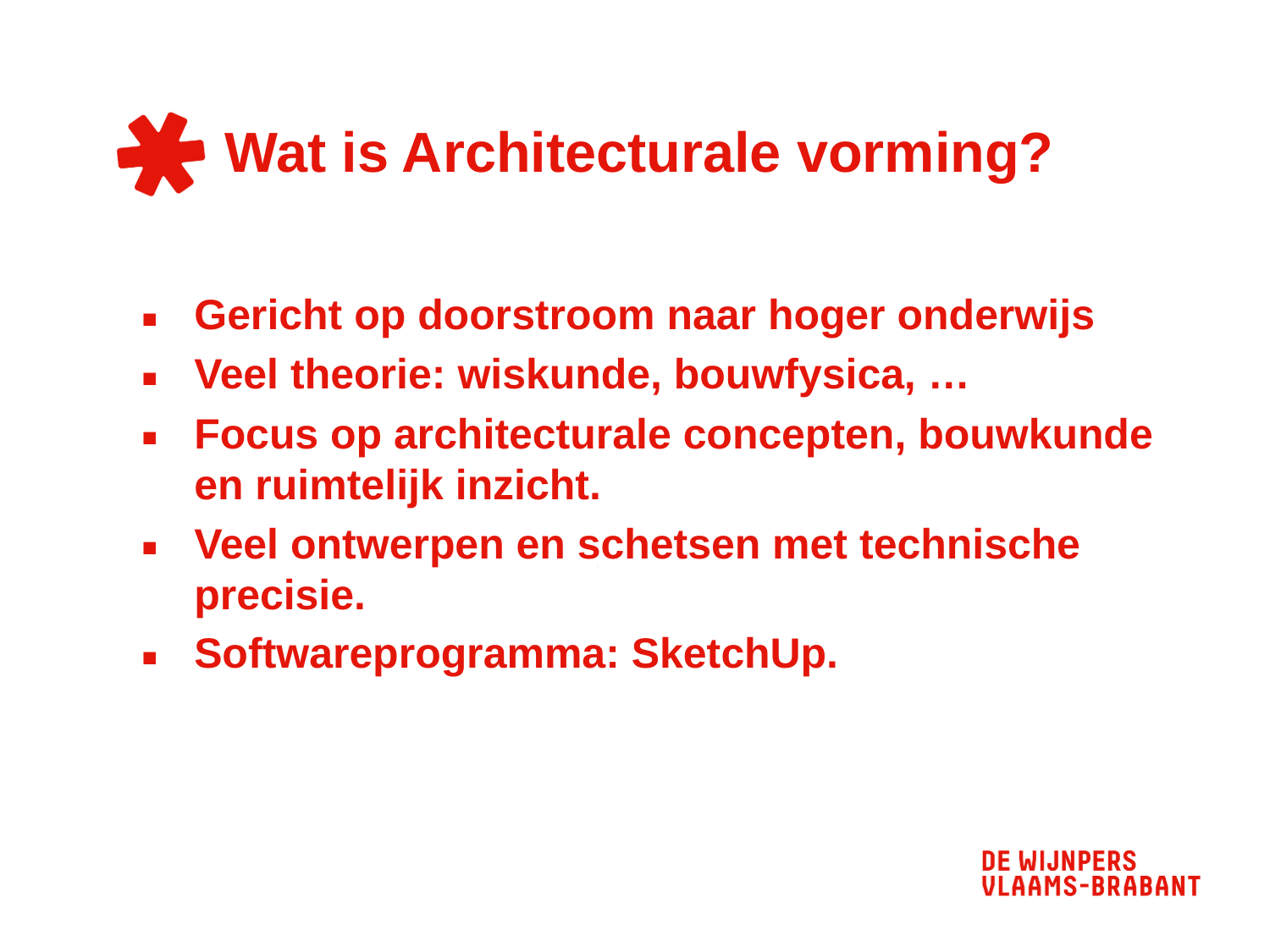

# Wat is Architecturale vorming?
Gericht op doorstroom naar hoger onderwijs
Veel theorie: wiskunde, bouwfysica, …
Focus op architecturale concepten, bouwkunde en ruimtelijk inzicht.
Veel ontwerpen en schetsen met technische precisie.
Softwareprogramma: SketchUp.